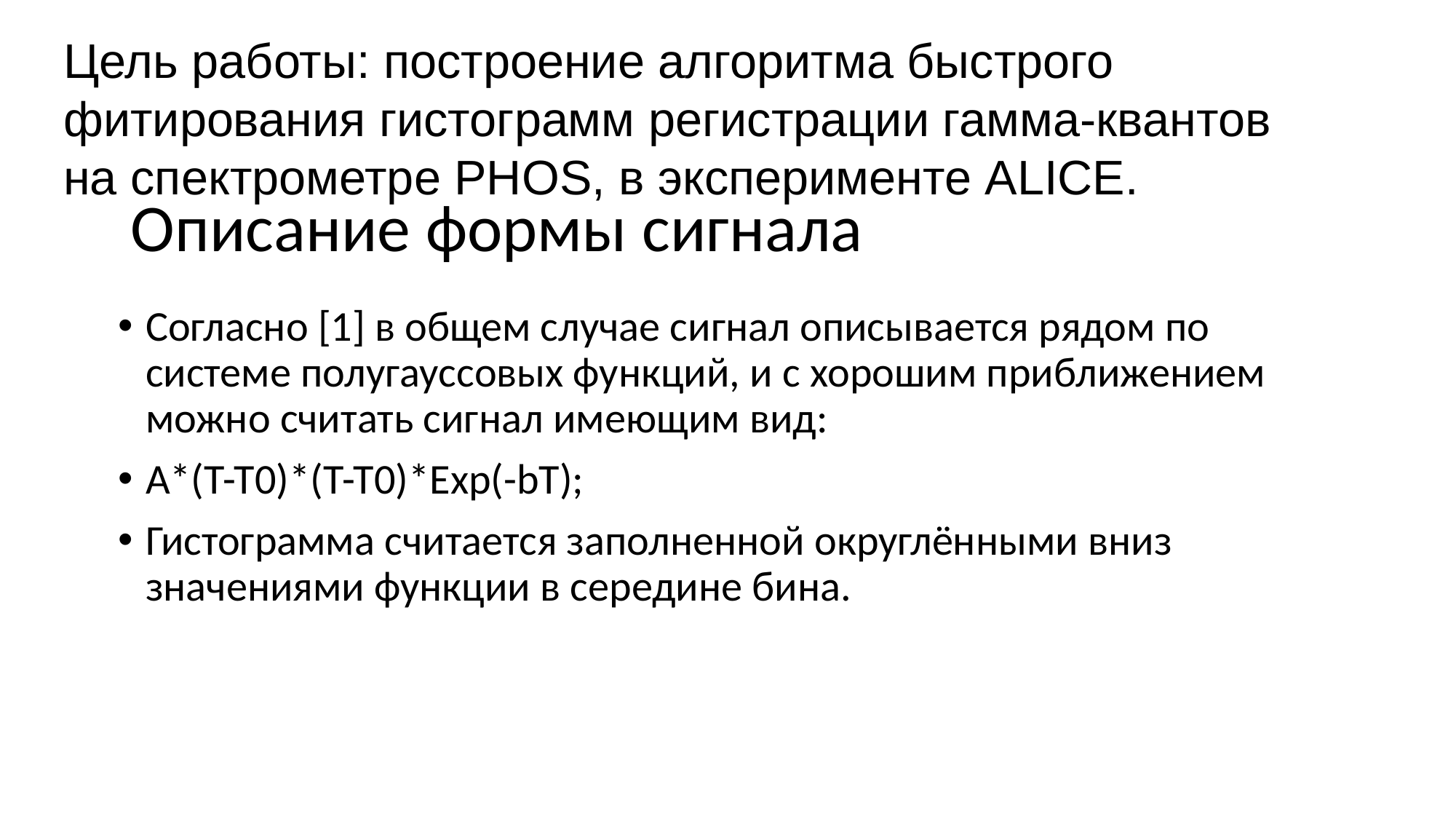

Цель работы: построение алгоритма быстрого фитирования гистограмм регистрации гамма-квантов
на спектрометре PHOS, в эксперименте ALICE.
Описание формы сигнала
Согласно [1] в общем случае сигнал описывается рядом по системе полугауссовых функций, и с хорошим приближением можно считать сигнал имеющим вид:
А*(Т-Т0)*(Т-Т0)*Exp(-bT);
Гистограмма считается заполненной округлёнными вниз значениями функции в середине бина.